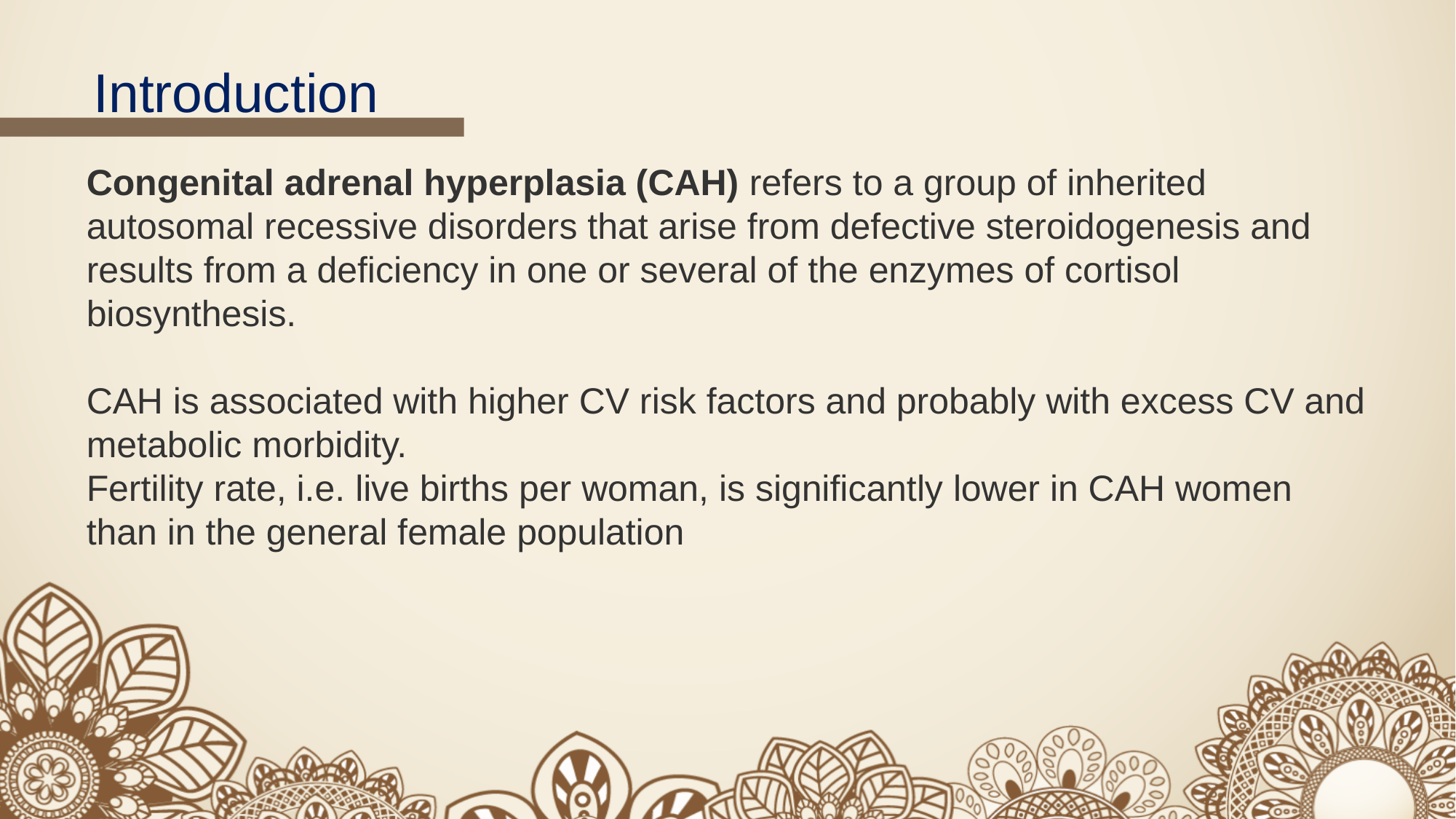

Introduction

Congenital adrenal hyperplasia (CAH) refers to a group of inherited autosomal recessive disorders that arise from defective steroidogenesis and results from a deficiency in one or several of the enzymes of cortisol biosynthesis.

CAH is associated with higher CV risk factors and probably with excess CV and metabolic morbidity.
Fertility rate, i.e. live births per woman, is significantly lower in CAH women than in the general female population

2